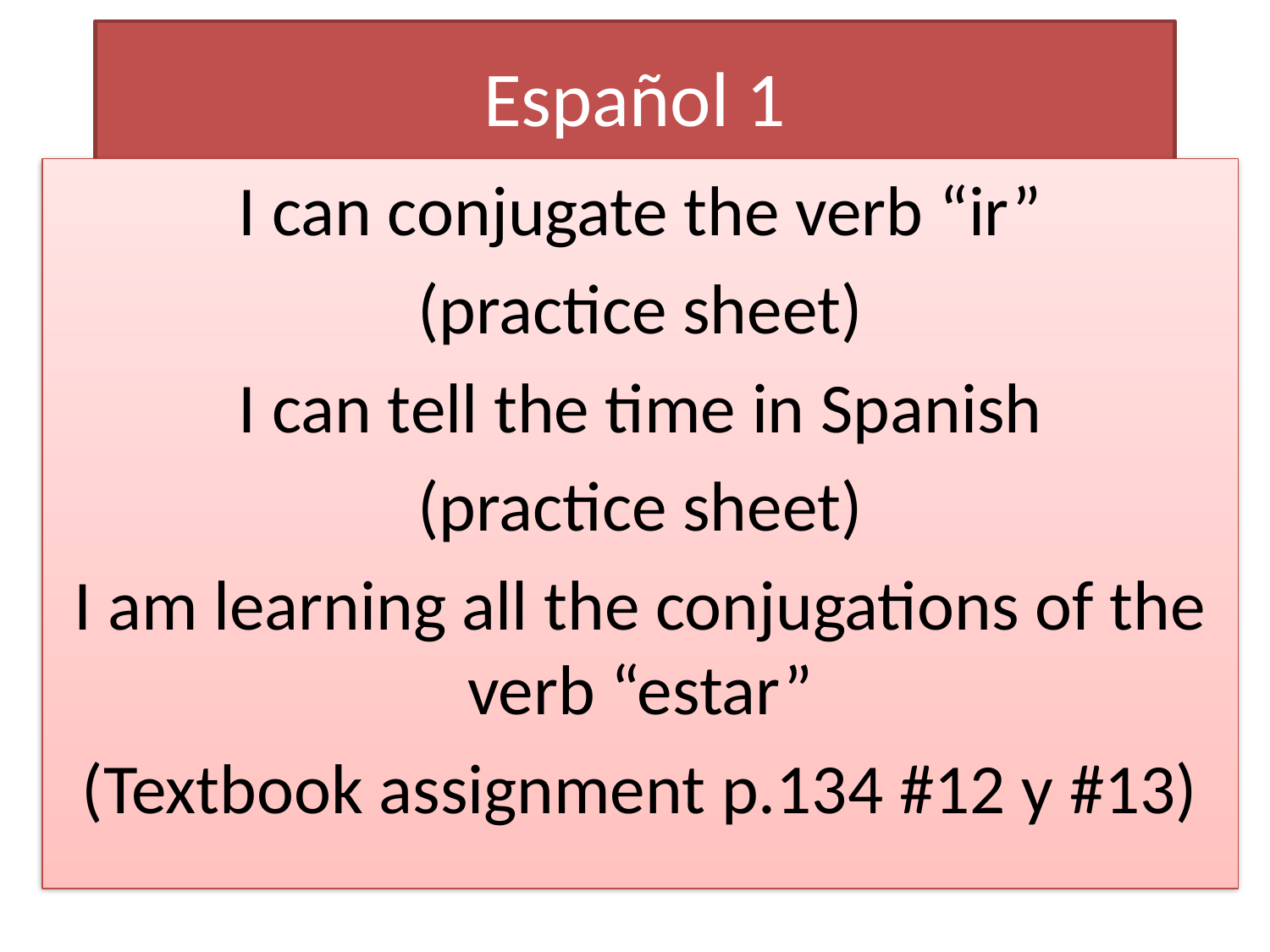

# Español 1
I can conjugate the verb “ir”
(practice sheet)
I can tell the time in Spanish
(practice sheet)
I am learning all the conjugations of the verb “estar”
(Textbook assignment p.134 #12 y #13)